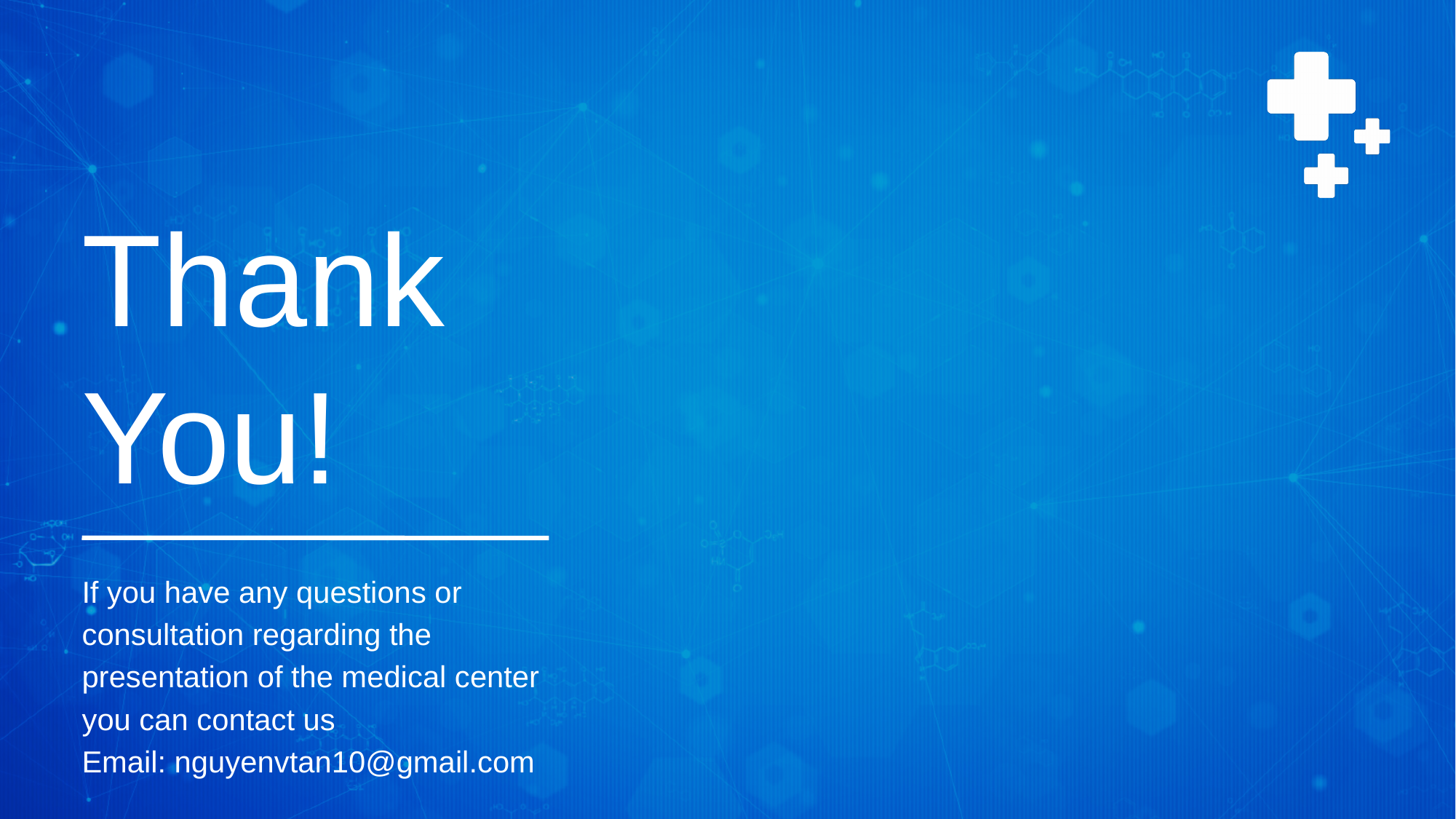

Thank You!

If you have any questions or consultation regarding the presentation of the medical center you can contact us
Email: nguyenvtan10@gmail.com